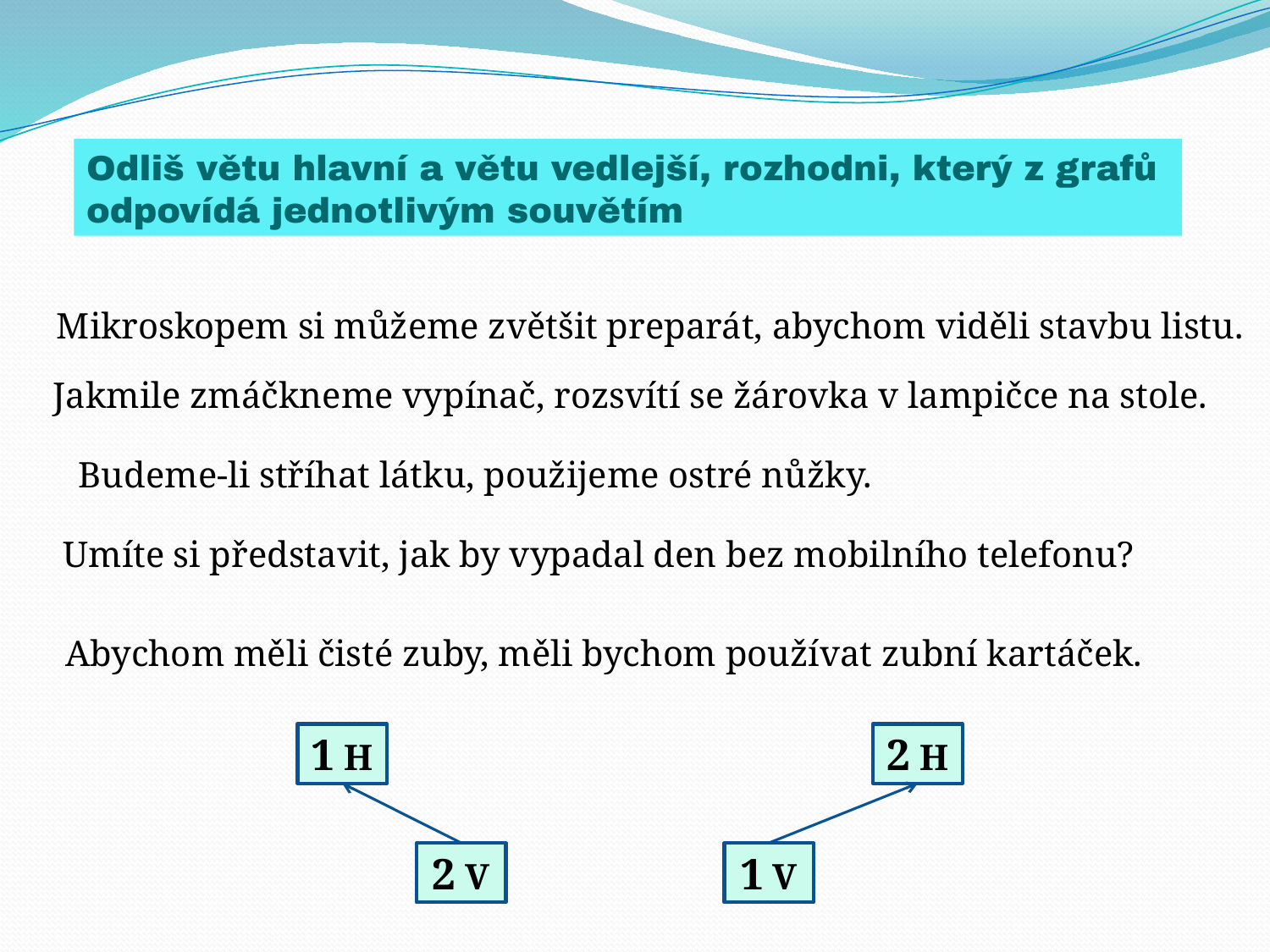

Odliš větu hlavní a větu vedlejší, rozhodni, který z grafů
odpovídá jednotlivým souvětím
Mikroskopem si můžeme zvětšit preparát, abychom viděli stavbu listu.
Jakmile zmáčkneme vypínač, rozsvítí se žárovka v lampičce na stole.
Budeme-li stříhat látku, použijeme ostré nůžky.
Umíte si představit, jak by vypadal den bez mobilního telefonu?
Abychom měli čisté zuby, měli bychom používat zubní kartáček.
1 H
2 H
2 V
1 V